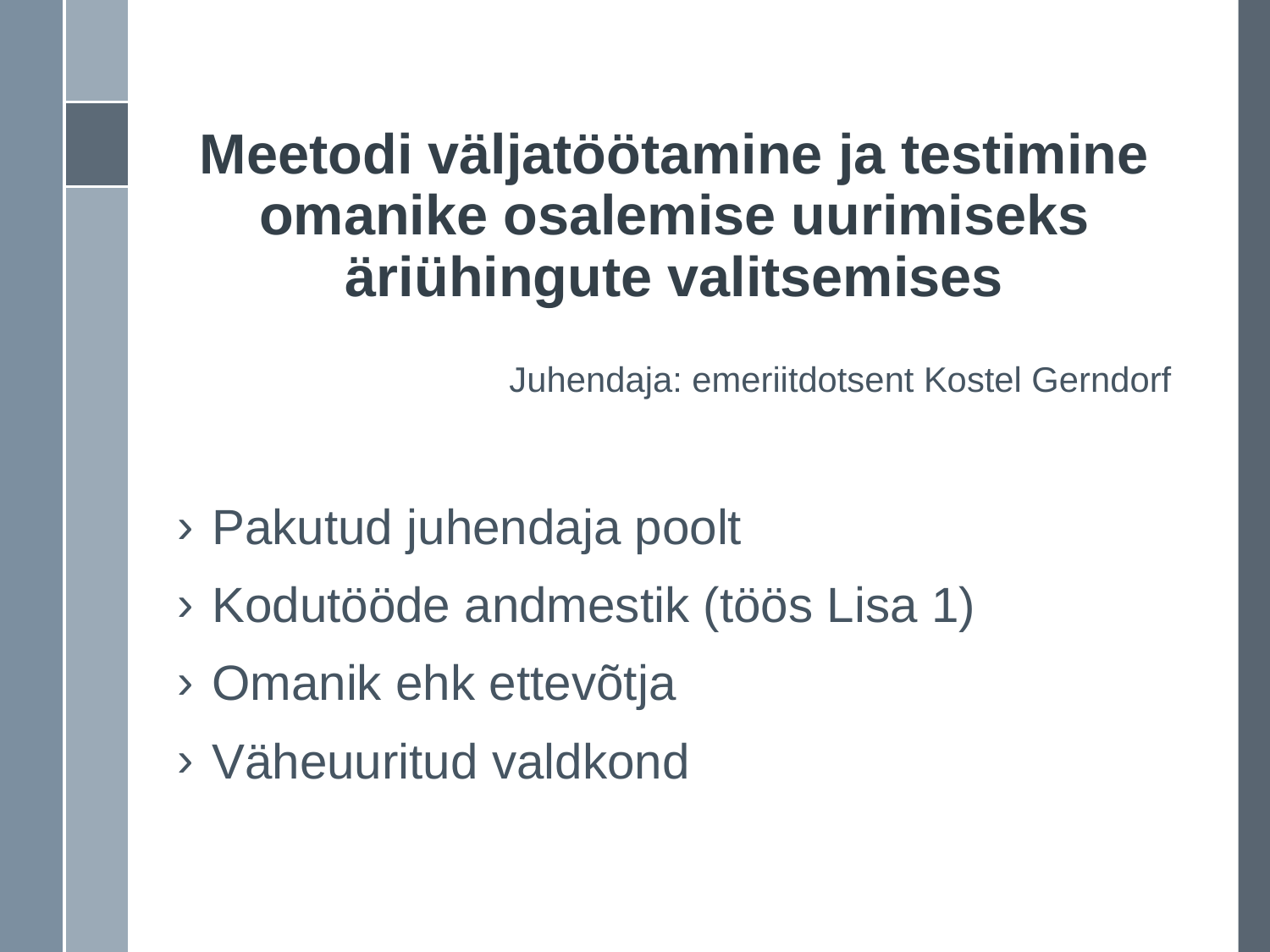

Meetodi väljatöötamine ja testimine omanike osalemise uurimiseks äriühingute valitsemises

Juhendaja: emeriitdotsent Kostel Gerndorf
Pakutud juhendaja poolt
Kodutööde andmestik (töös Lisa 1)
Omanik ehk ettevõtja
Väheuuritud valdkond